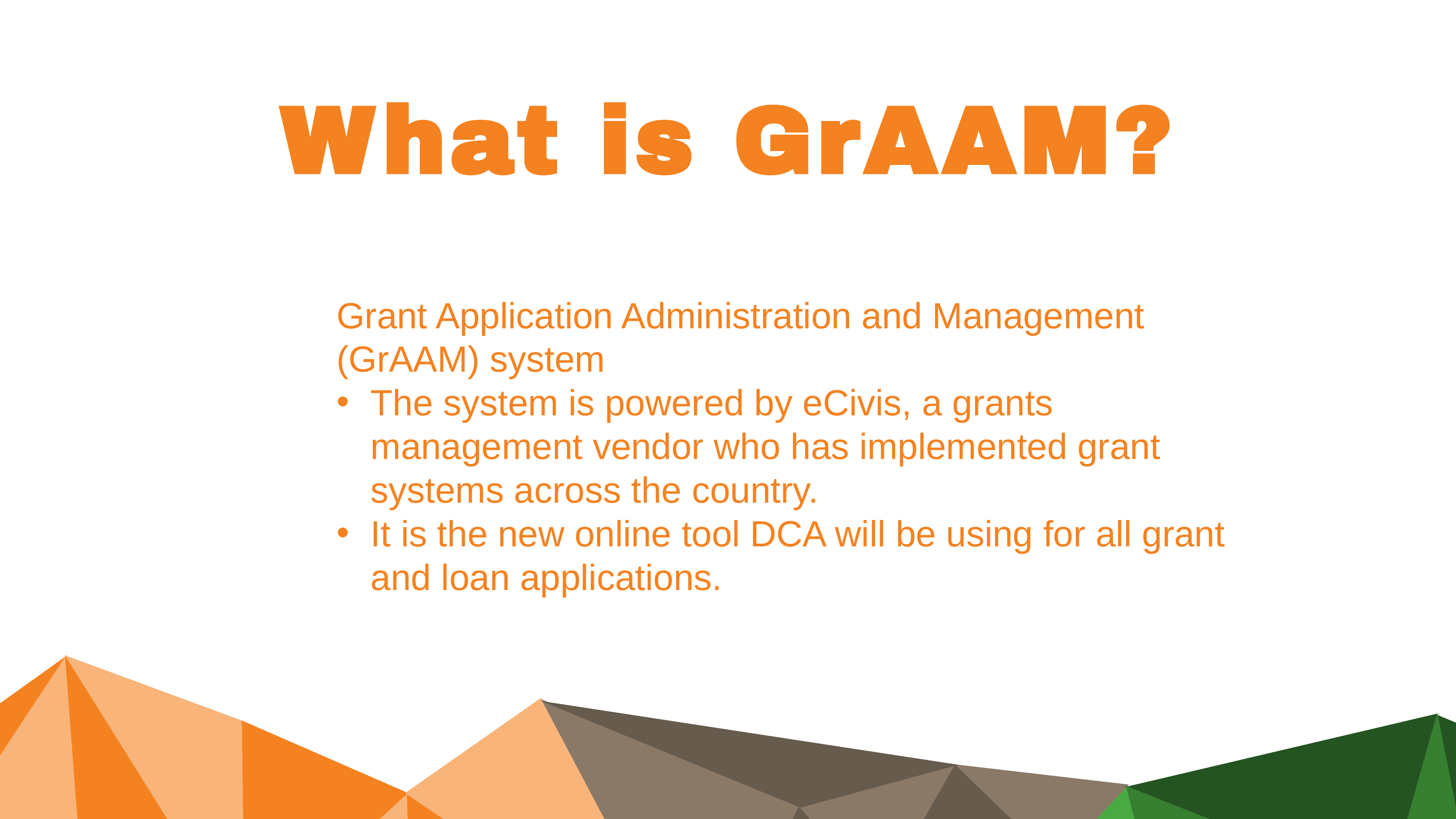

What is GrAAM?
Grant Application Administration and Management (GrAAM) system
The system is powered by eCivis, a grants management vendor who has implemented grant systems across the country.
It is the new online tool DCA will be using for all grant and loan applications.